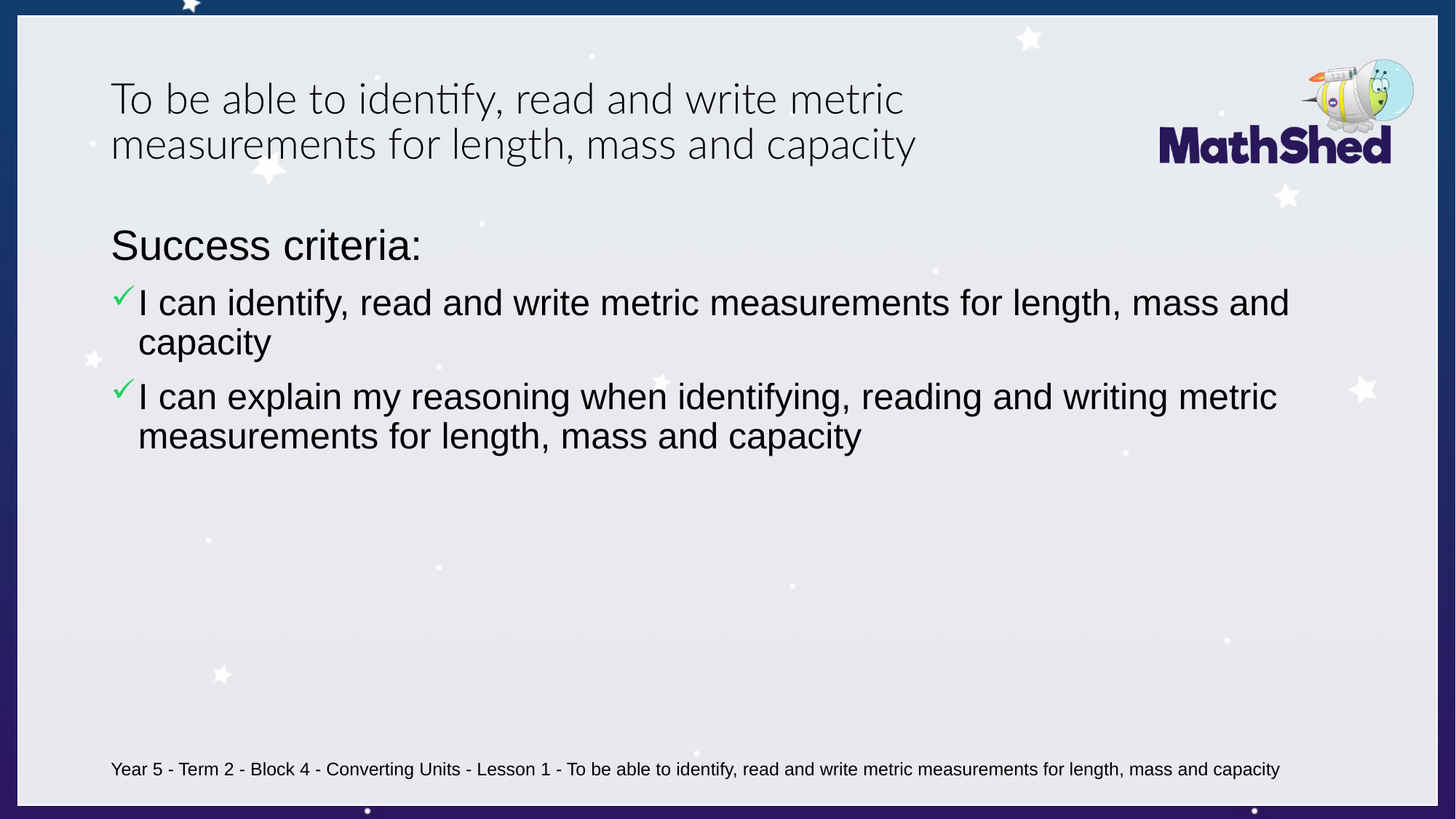

# To be able to identify, read and write metric measurements for length, mass and capacity
Success criteria:
I can identify, read and write metric measurements for length, mass and capacity
I can explain my reasoning when identifying, reading and writing metric measurements for length, mass and capacity
Year 5 - Term 2 - Block 4 - Converting Units - Lesson 1 - To be able to identify, read and write metric measurements for length, mass and capacity